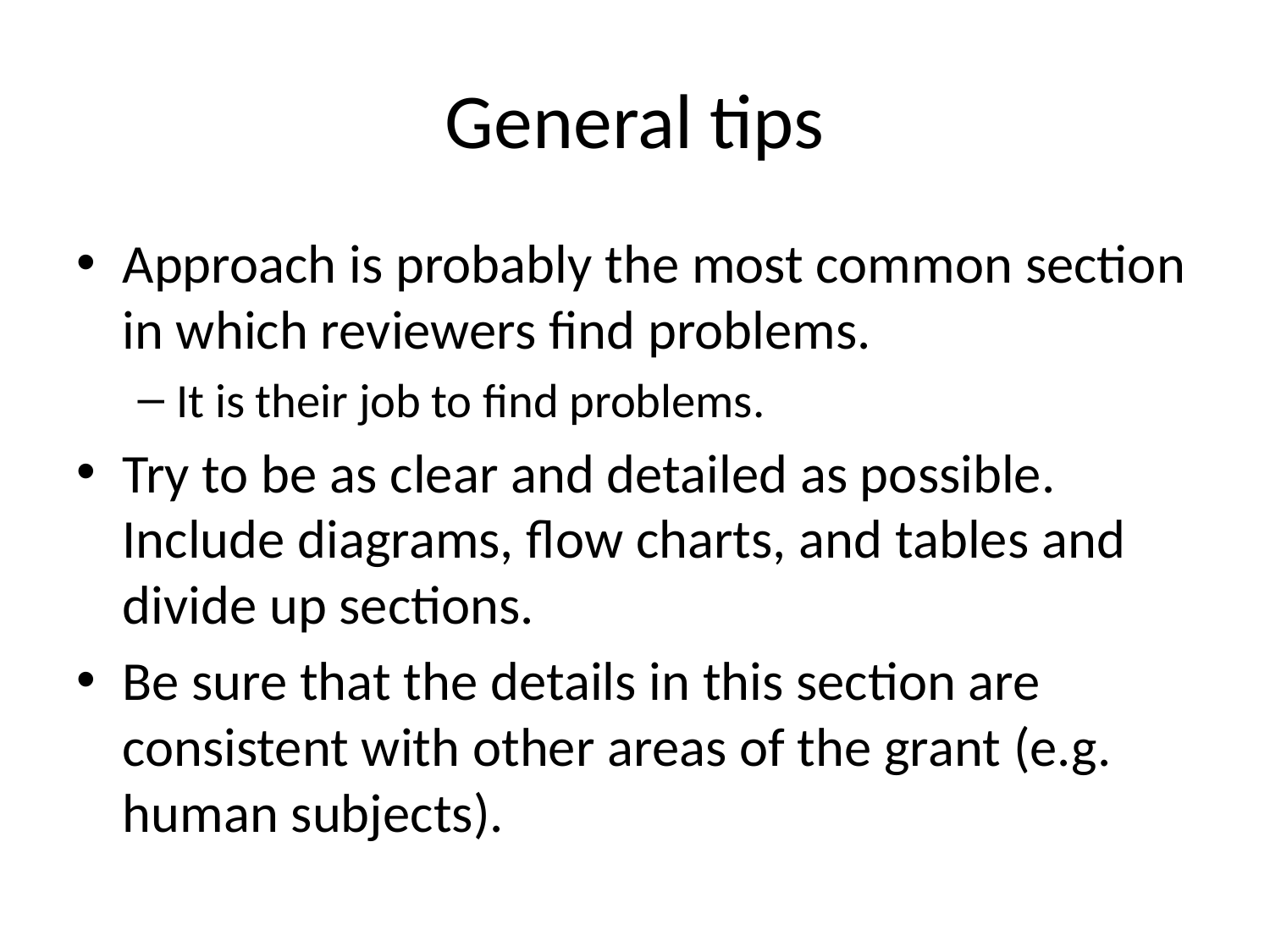

# General tips
Approach is probably the most common section in which reviewers find problems.
It is their job to find problems.
Try to be as clear and detailed as possible. Include diagrams, flow charts, and tables and divide up sections.
Be sure that the details in this section are consistent with other areas of the grant (e.g. human subjects).